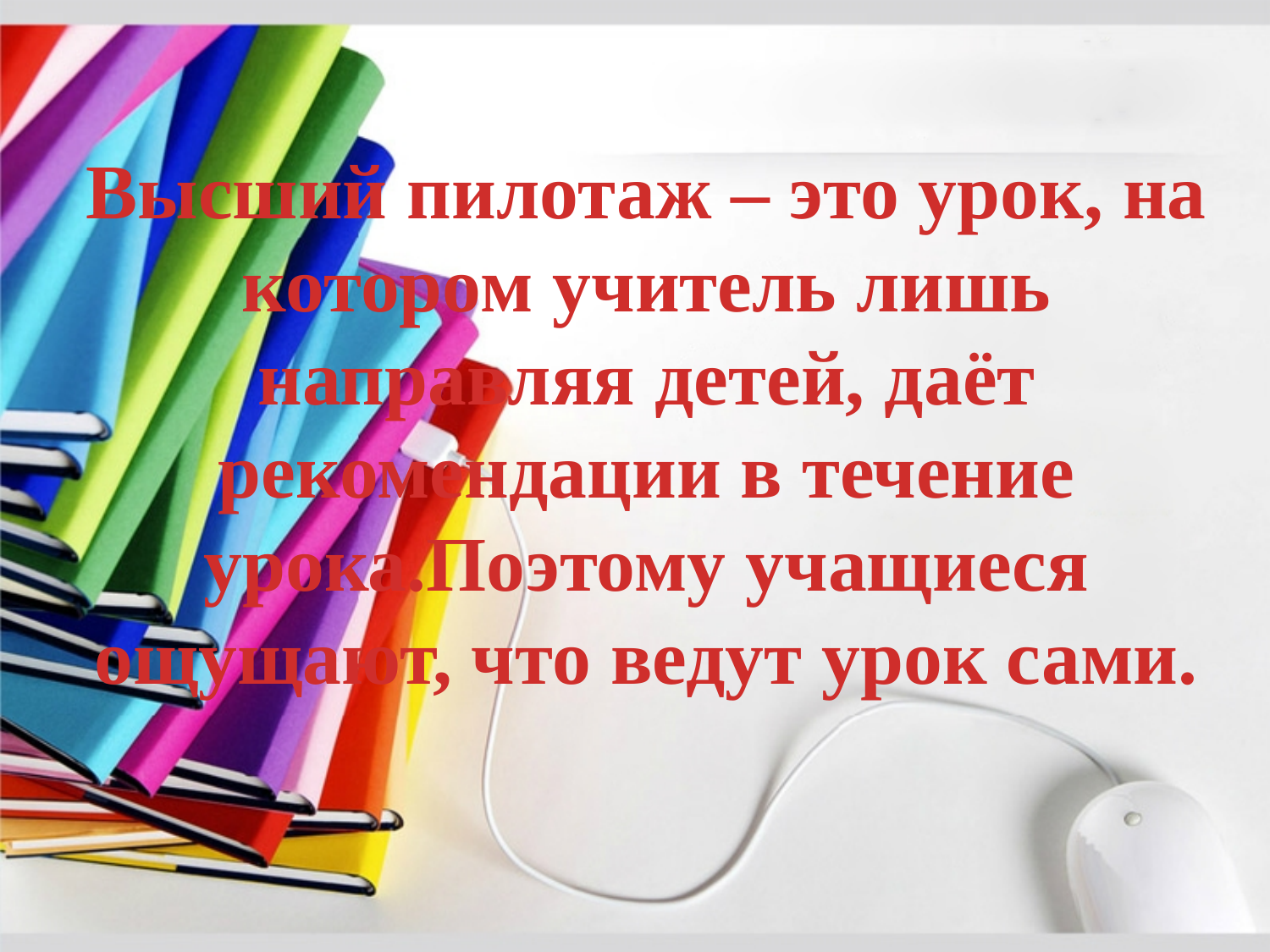

# Высший пилотаж – это урок, на котором учитель лишь направляя детей, даёт рекомендации в течение урока.Поэтому учащиеся ощущают, что ведут урок сами.